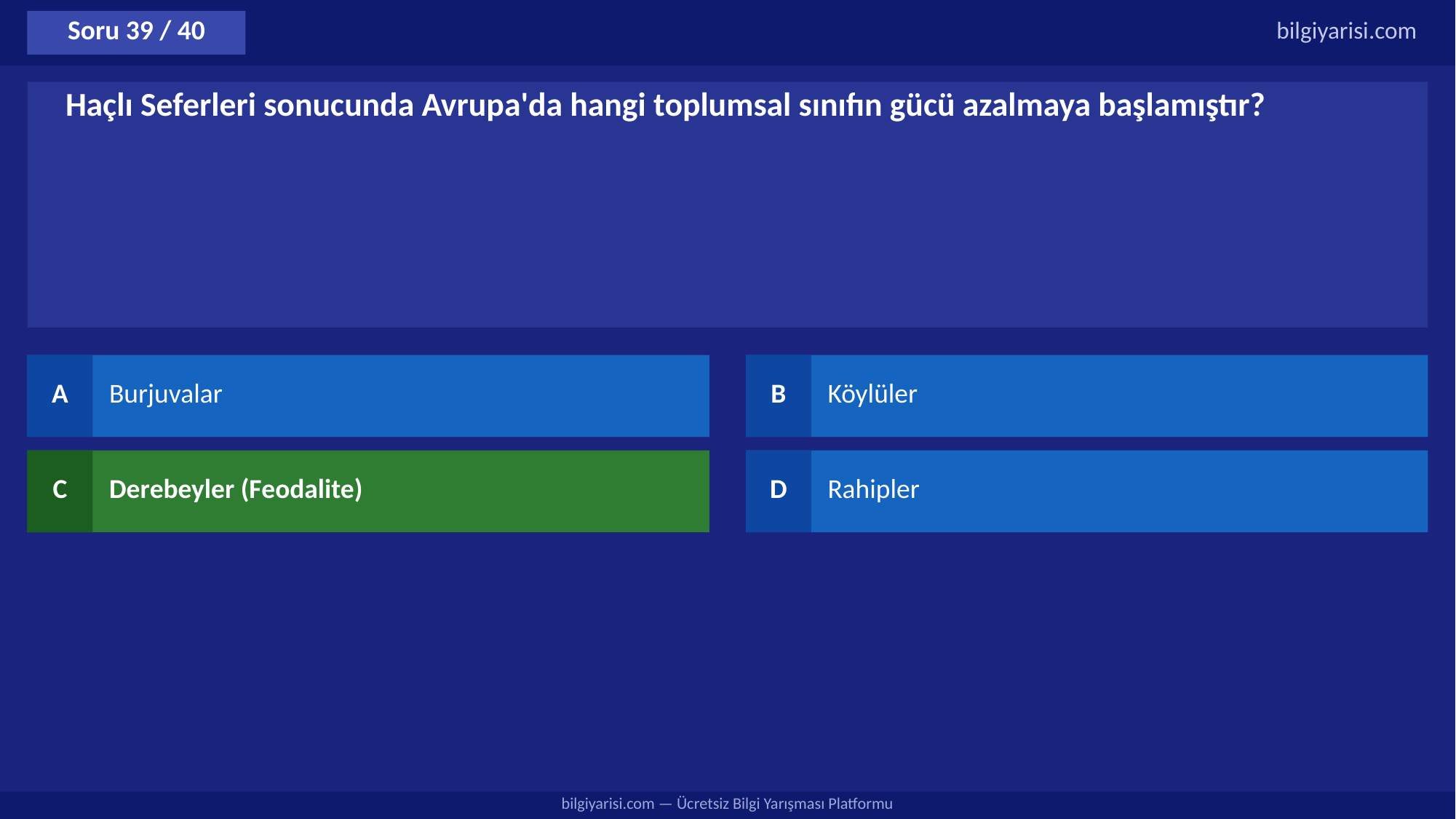

Soru 39 / 40
bilgiyarisi.com

Haçlı Seferleri sonucunda Avrupa'da hangi toplumsal sınıfın gücü azalmaya başlamıştır?

A
Burjuvalar

B
Köylüler

C
Derebeyler (Feodalite)

D
Rahipler
bilgiyarisi.com — Ücretsiz Bilgi Yarışması Platformu